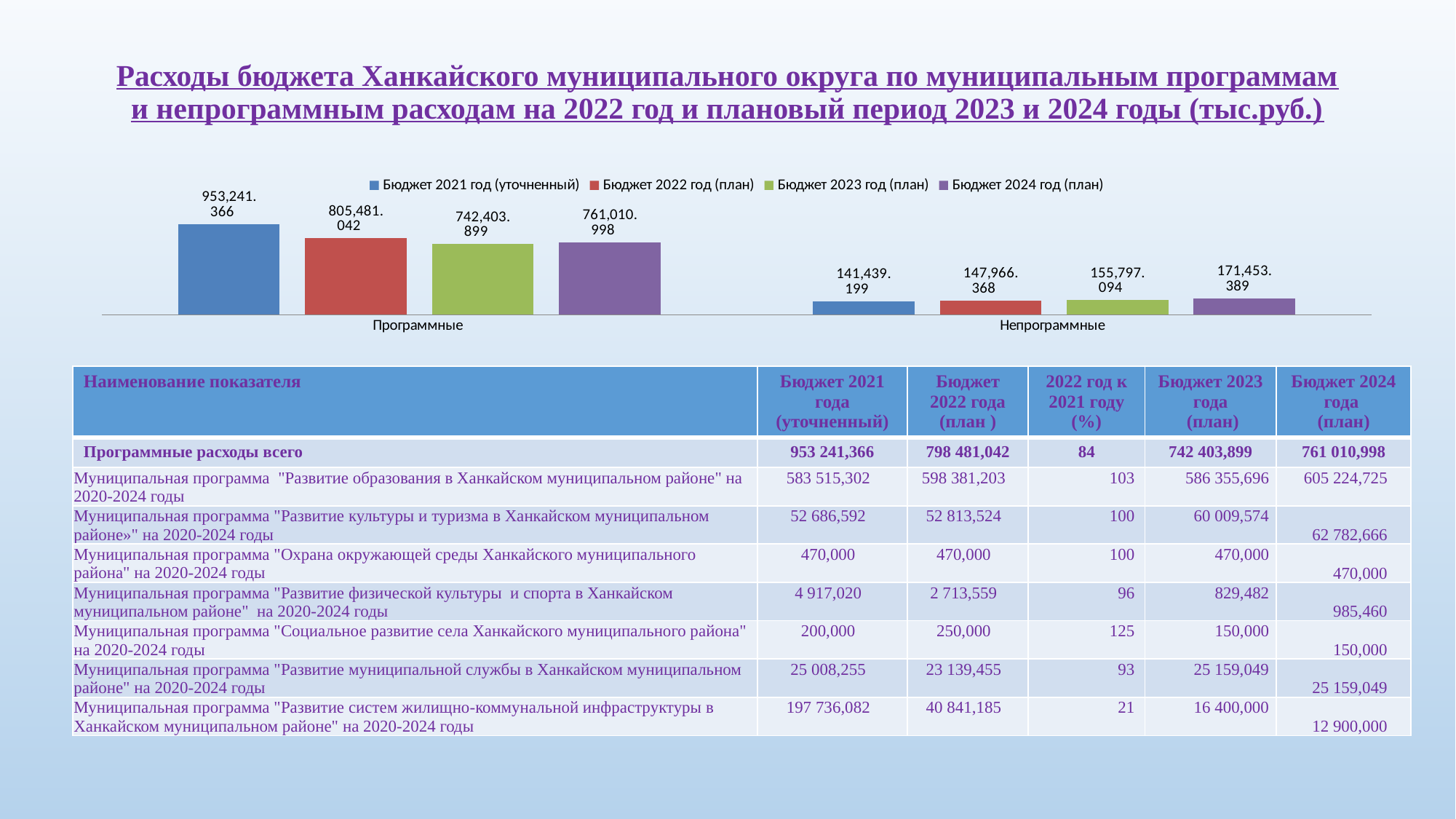

# Расходы бюджета Ханкайского муниципального округа по муниципальным программам и непрограммным расходам на 2022 год и плановый период 2023 и 2024 годы (тыс.руб.)

### Chart

| Category | Бюджет 2021 год (уточненный) | Бюджет 2022 год (план) | Бюджет 2023 год (план) | Бюджет 2024 год (план) |
|---|---|---|---|---|
| Программные  | 953241.366 | 805481.042 | 742403.899 | 761010.998 |
| Непрограммные  | 141439.199 | 147966.368 | 155797.094 | 171453.389 |
| Наименование показателя | Бюджет 2021 года (уточненный) | Бюджет 2022 года (план ) | 2022 год к 2021 году (%) | Бюджет 2023 года (план) | Бюджет 2024 года (план) |
| --- | --- | --- | --- | --- | --- |
| Программные расходы всего | 953 241,366 | 798 481,042 | 84 | 742 403,899 | 761 010,998 |
| Муниципальная программа "Развитие образования в Ханкайском муниципальном районе" на 2020-2024 годы | 583 515,302 | 598 381,203 | 103 | 586 355,696 | 605 224,725 |
| Муниципальная программа "Развитие культуры и туризма в Ханкайском муниципальном районе»" на 2020-2024 годы | 52 686,592 | 52 813,524 | 100 | 60 009,574 | 62 782,666 |
| Муниципальная программа "Охрана окружающей среды Ханкайского муниципального района" на 2020-2024 годы | 470,000 | 470,000 | 100 | 470,000 | 470,000 |
| Муниципальная программа "Развитие физической культуры и спорта в Ханкайском муниципальном районе" на 2020-2024 годы | 4 917,020 | 2 713,559 | 96 | 829,482 | 985,460 |
| Муниципальная программа "Социальное развитие села Ханкайского муниципального района" на 2020-2024 годы | 200,000 | 250,000 | 125 | 150,000 | 150,000 |
| Муниципальная программа "Развитие муниципальной службы в Ханкайском муниципальном районе" на 2020-2024 годы | 25 008,255 | 23 139,455 | 93 | 25 159,049 | 25 159,049 |
| Муниципальная программа "Развитие систем жилищно-коммунальной инфраструктуры в Ханкайском муниципальном районе" на 2020-2024 годы | 197 736,082 | 40 841,185 | 21 | 16 400,000 | 12 900,000 |